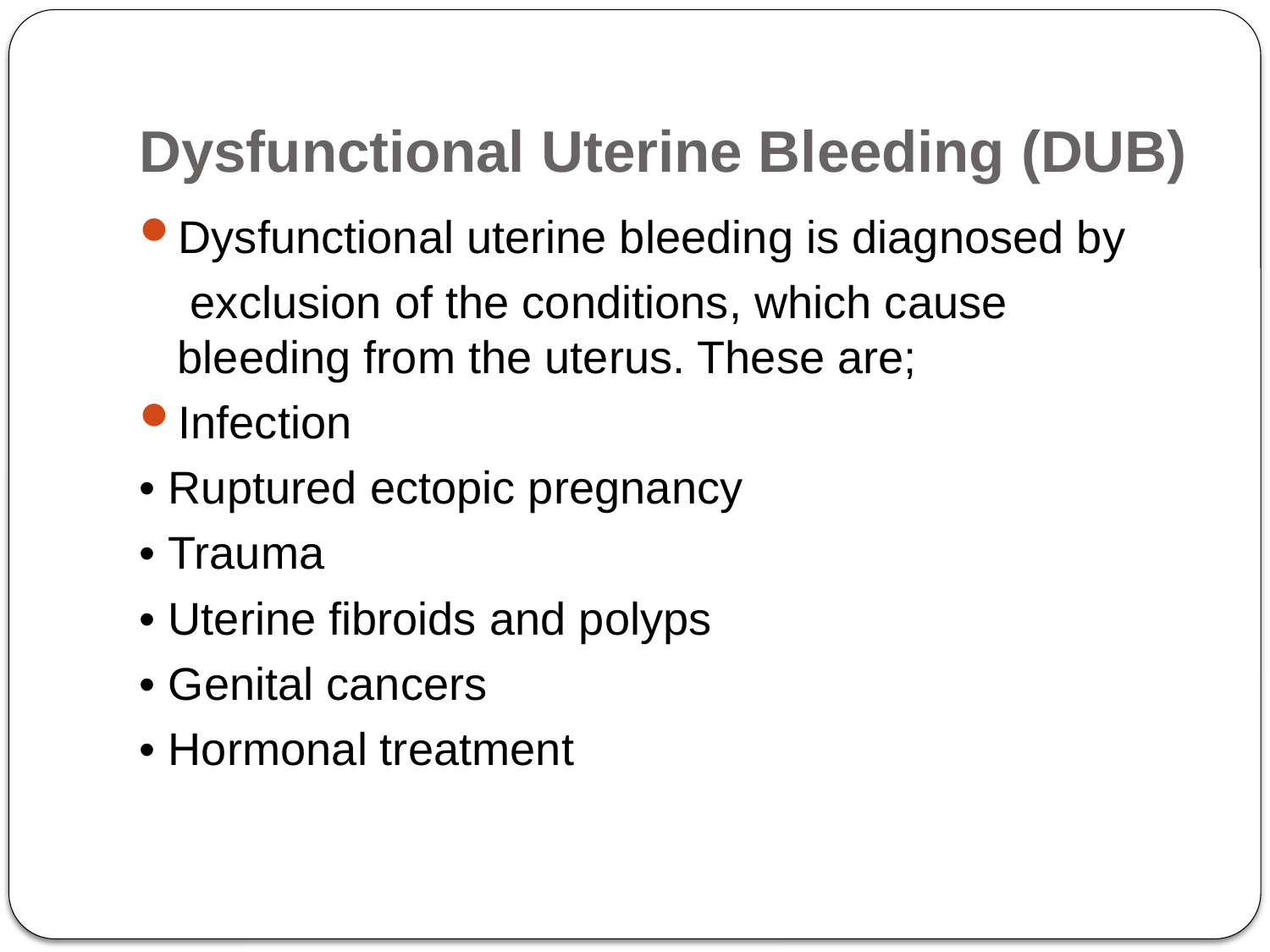

# Dysfunctional Uterine Bleeding (DUB)
Dysfunctional uterine bleeding is diagnosed by
    exclusion of the conditions, which cause bleeding from the uterus. These are;
Infection
• Ruptured ectopic pregnancy
• Trauma
• Uterine fibroids and polyps
• Genital cancers
• Hormonal treatment